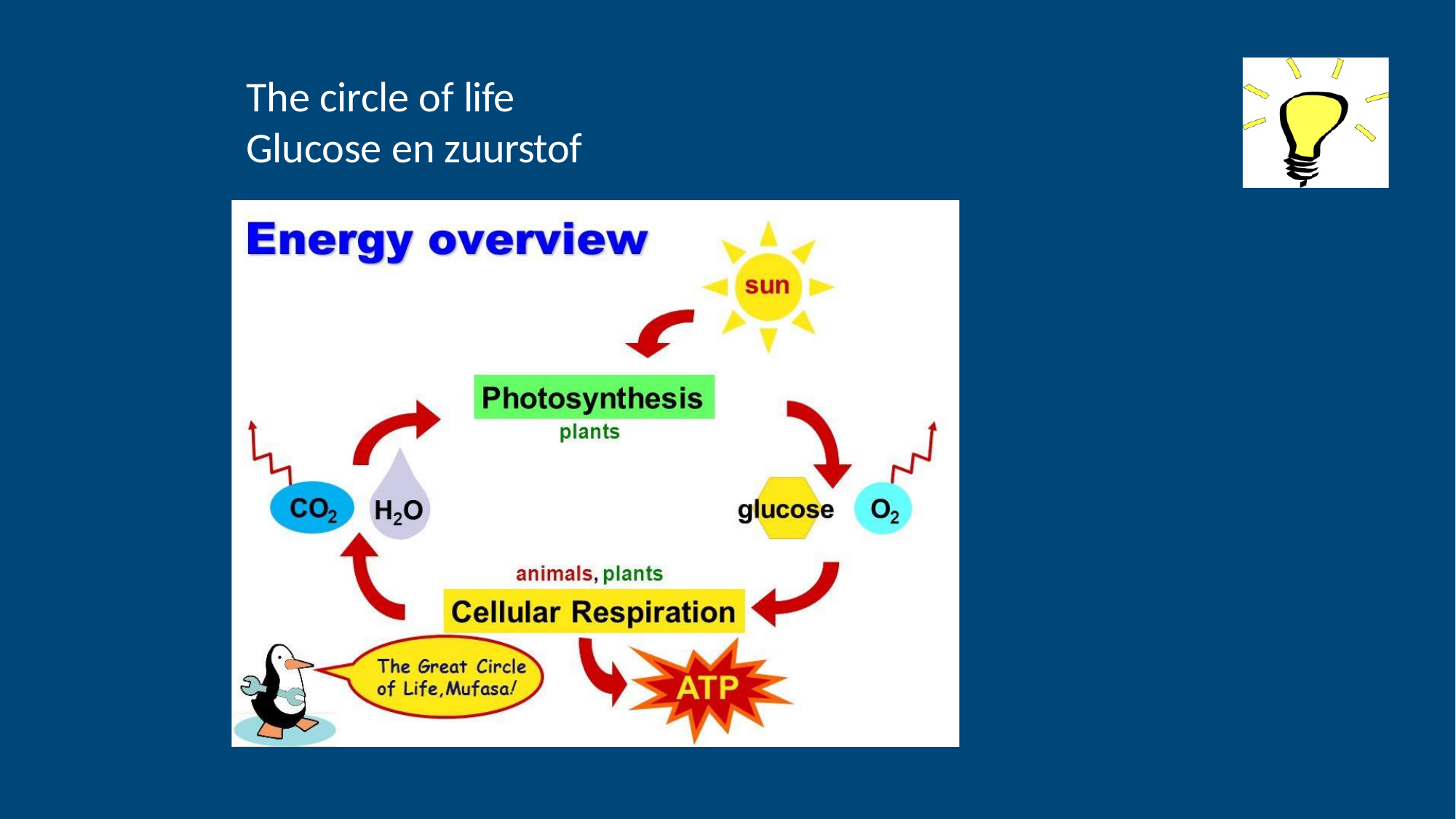

# The circle of life  Glucose en zuurstof